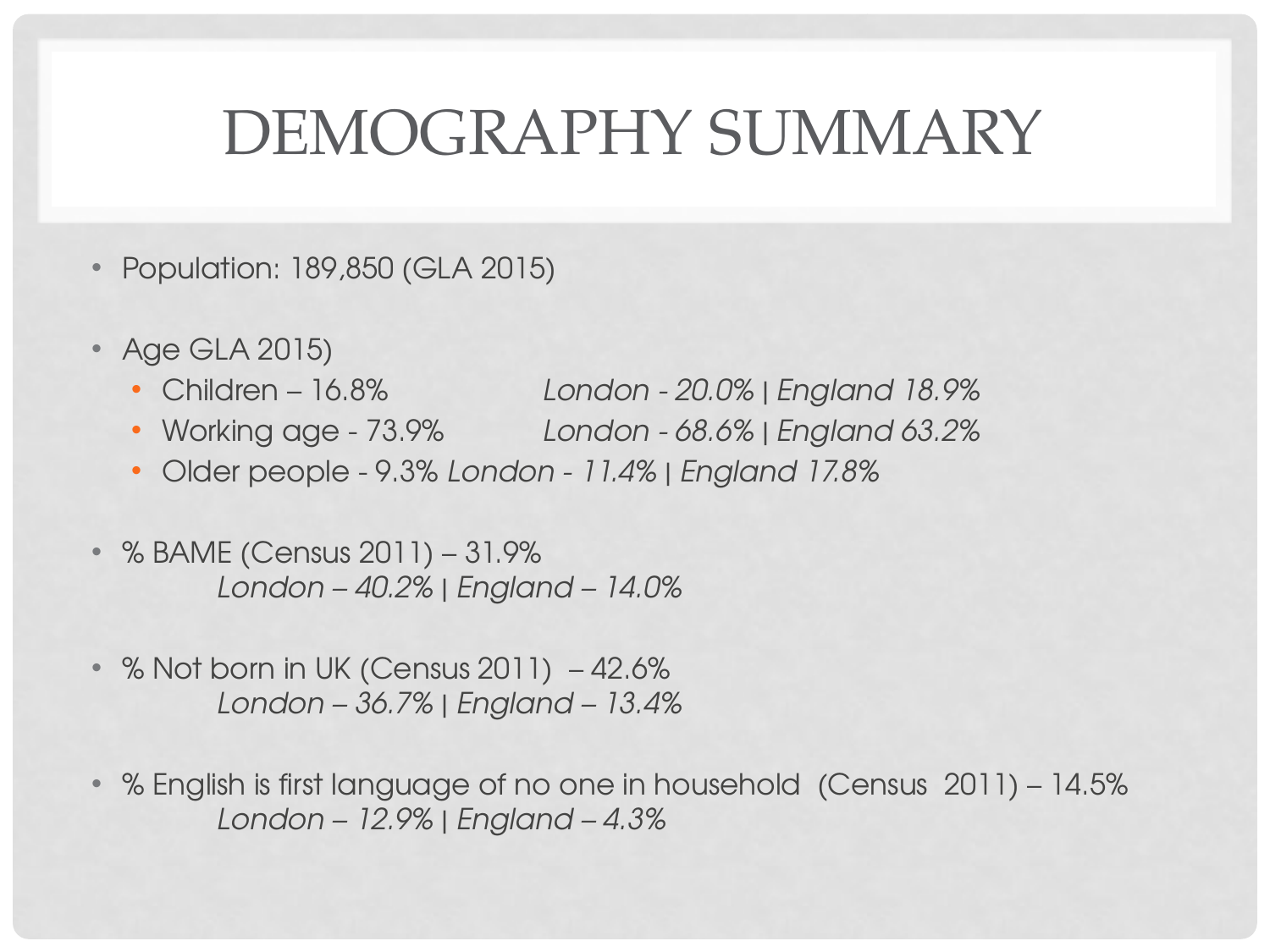

# Demography Summary
Population: 189,850 (GLA 2015)

Age GLA 2015)
Children – 16.8% 		London - 20.0% | England 18.9%
Working age - 73.9% 	London - 68.6% | England 63.2%
Older people - 9.3% 	London - 11.4% | England 17.8%

% BAME (Census 2011) – 31.9%
				London – 40.2% | England – 14.0%

% Not born in UK (Census 2011)  – 42.6%
				London – 36.7% | England – 13.4%

% English is first language of no one in household  (Census  2011) – 14.5%
				London – 12.9% | England – 4.3%